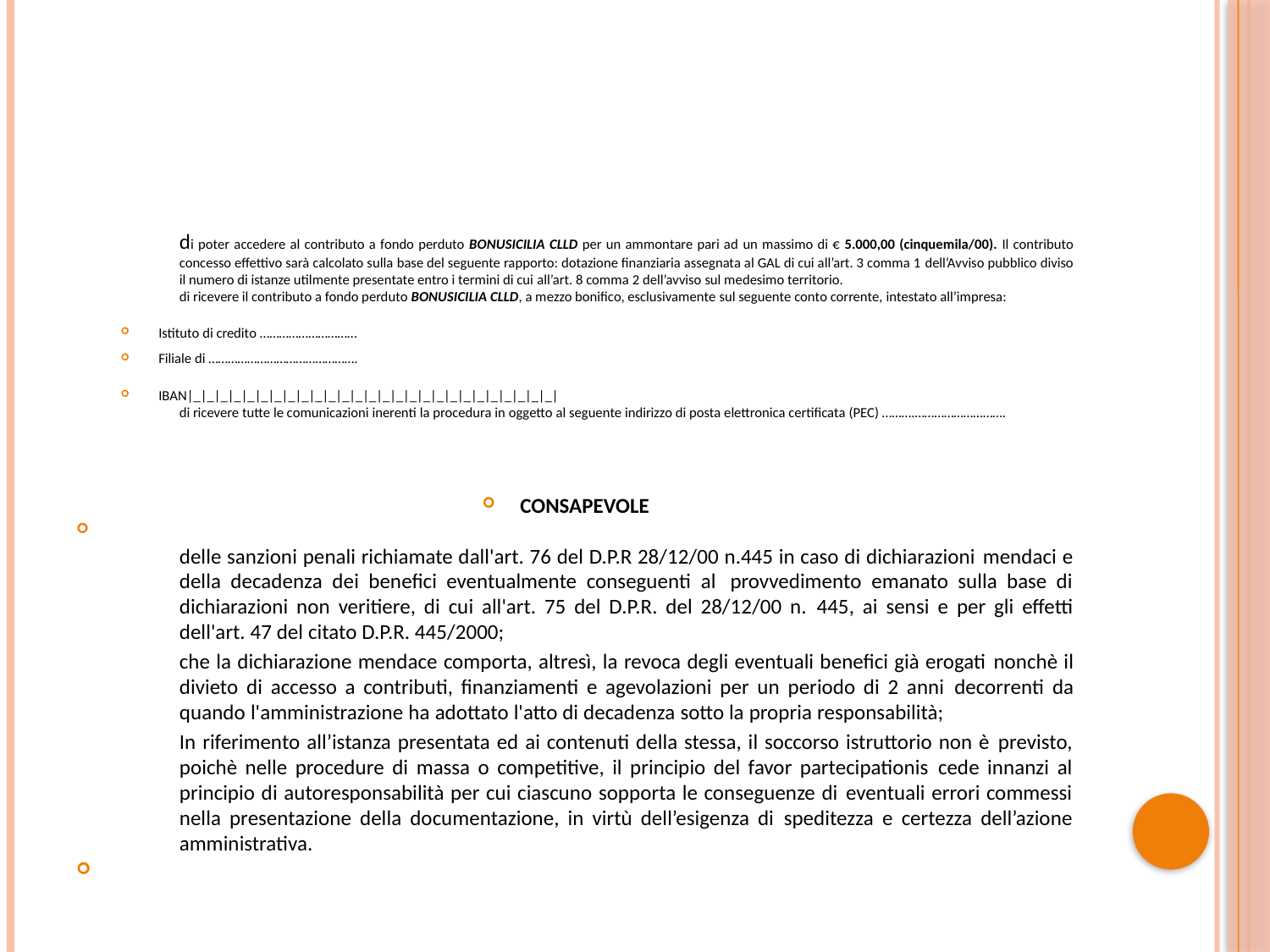

#
di poter accedere al contributo a fondo perduto BONUSICILIA CLLD per un ammontare pari ad un massimo di € 5.000,00 (cinquemila/00). Il contributo concesso effettivo sarà calcolato sulla base del seguente rapporto: dotazione finanziaria assegnata al GAL di cui all’art. 3 comma 1 dell’Avviso pubblico diviso il numero di istanze utilmente presentate entro i termini di cui all’art. 8 comma 2 dell’avviso sul medesimo territorio.
di ricevere il contributo a fondo perduto BONUSICILIA CLLD, a mezzo bonifico, esclusivamente sul seguente conto corrente, intestato all’impresa:
Istituto di credito …………………………
Filiale di ……………………………………….
IBAN|_|_|_|_|_|_|_|_|_|_|_|_|_|_|_|_|_|_|_|_|_|_|_|_|_|_|_|
di ricevere tutte le comunicazioni inerenti la procedura in oggetto al seguente indirizzo di posta elettronica certificata (PEC) ……….……………………….

CONSAPEVOLE

delle sanzioni penali richiamate dall'art. 76 del D.P.R 28/12/00 n.445 in caso di dichiarazioni mendaci e della decadenza dei benefici eventualmente conseguenti al provvedimento emanato sulla base di dichiarazioni non veritiere, di cui all'art. 75 del D.P.R. del 28/12/00 n. 445, ai sensi e per gli effetti dell'art. 47 del citato D.P.R. 445/2000;
che la dichiarazione mendace comporta, altresì, la revoca degli eventuali benefici già erogati nonchè il divieto di accesso a contributi, finanziamenti e agevolazioni per un periodo di 2 anni decorrenti da quando l'amministrazione ha adottato l'atto di decadenza sotto la propria responsabilità;
In riferimento all’istanza presentata ed ai contenuti della stessa, il soccorso istruttorio non è previsto, poichè nelle procedure di massa o competitive, il principio del favor partecipationis cede innanzi al principio di autoresponsabilità per cui ciascuno sopporta le conseguenze di eventuali errori commessi nella presentazione della documentazione, in virtù dell’esigenza di speditezza e certezza dell’azione amministrativa.